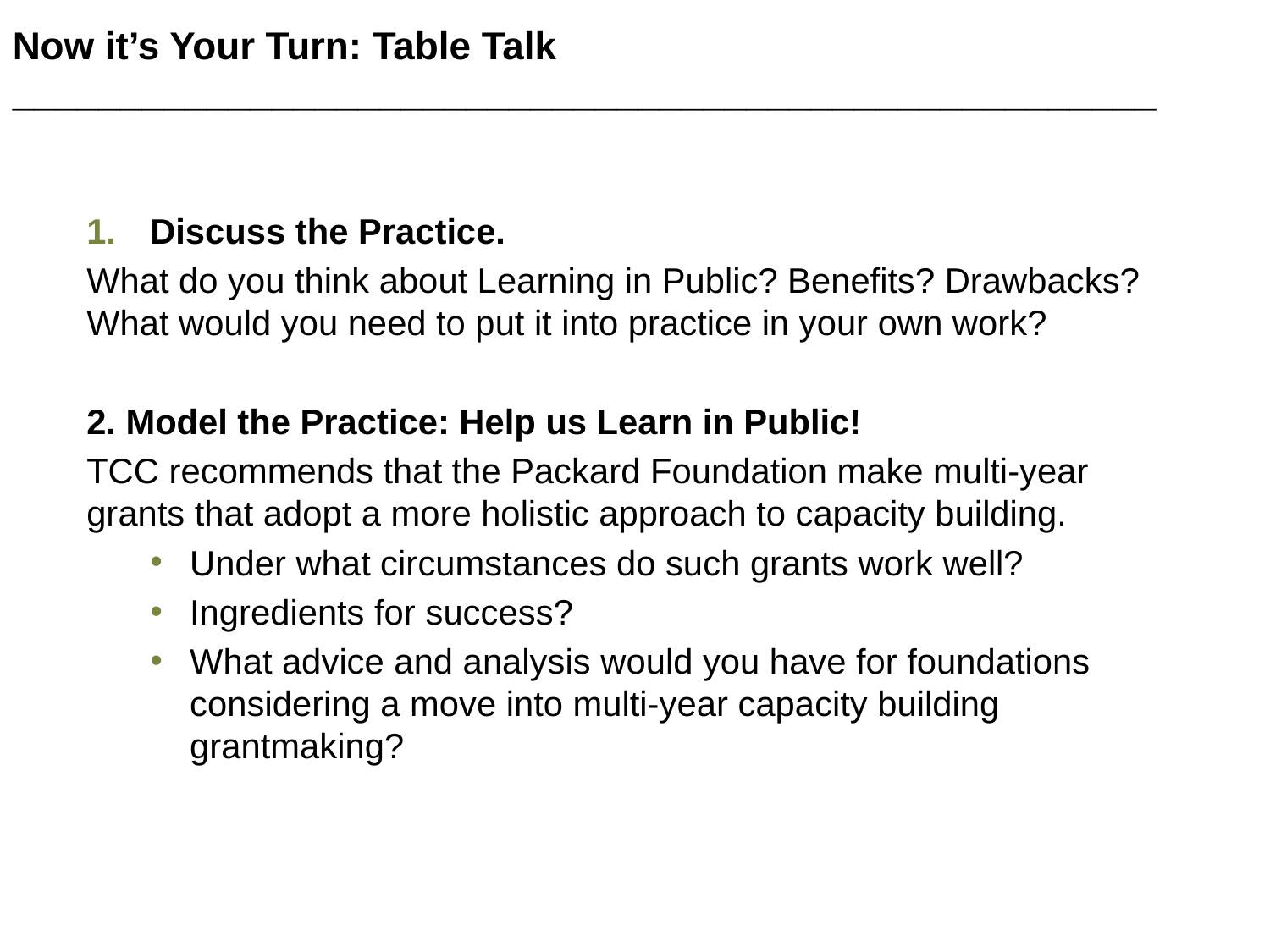

# Now it’s Your Turn: Table Talk _____________________________________________________
Discuss the Practice.
What do you think about Learning in Public? Benefits? Drawbacks? What would you need to put it into practice in your own work?

2. Model the Practice: Help us Learn in Public!
TCC recommends that the Packard Foundation make multi-year grants that adopt a more holistic approach to capacity building.
Under what circumstances do such grants work well?
Ingredients for success?
What advice and analysis would you have for foundations considering a move into multi-year capacity building grantmaking?